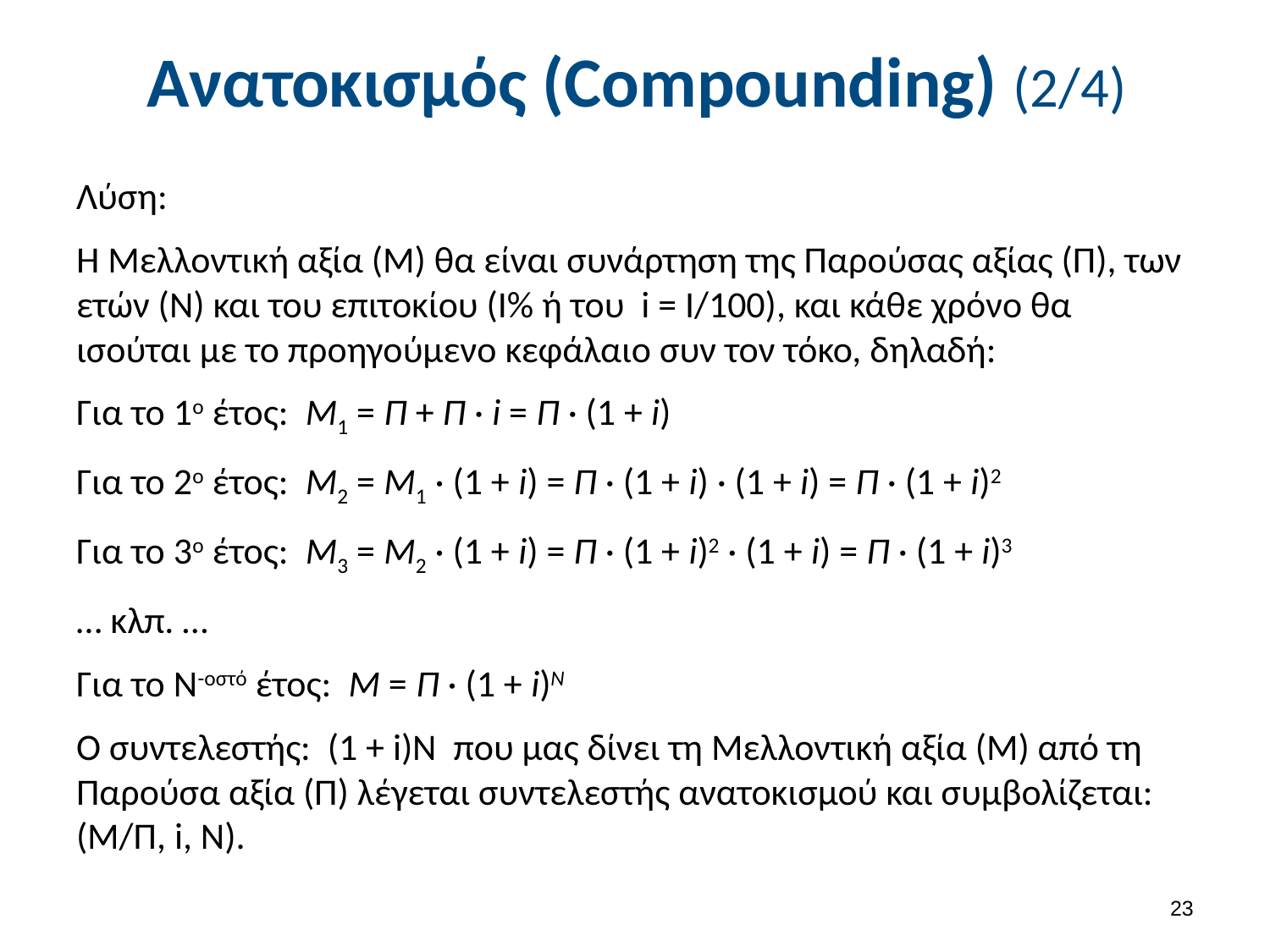

# Ανατοκισμός (Compounding) (2/4)
Λύση:
Η Μελλοντική αξία (Μ) θα είναι συνάρτηση της Παρούσας αξίας (Π), των ετών (Ν) και του επιτοκίου (Ι% ή του  i = Ι/100), και κάθε χρόνο θα ισούται με το προηγούμενο κεφάλαιο συν τον τόκο, δηλαδή:
Για το 1ο έτος:  Μ1 = Π + Π · i = Π · (1 + i)
Για το 2ο έτος:  Μ2 = Μ1 · (1 + i) = Π · (1 + i) · (1 + i) = Π · (1 + i)2
Για το 3ο έτος:  Μ3 = Μ2 · (1 + i) = Π · (1 + i)2 · (1 + i) = Π · (1 + i)3
… κλπ. …
Για το Ν-οστό έτος:  Μ = Π · (1 + i)Ν
Ο συντελεστής:  (1 + i)Ν  που μας δίνει τη Μελλοντική αξία (Μ) από τη Παρούσα αξία (Π) λέγεται συντελεστής ανατοκισμού και συμβολίζεται: (Μ/Π, i, Ν).

23